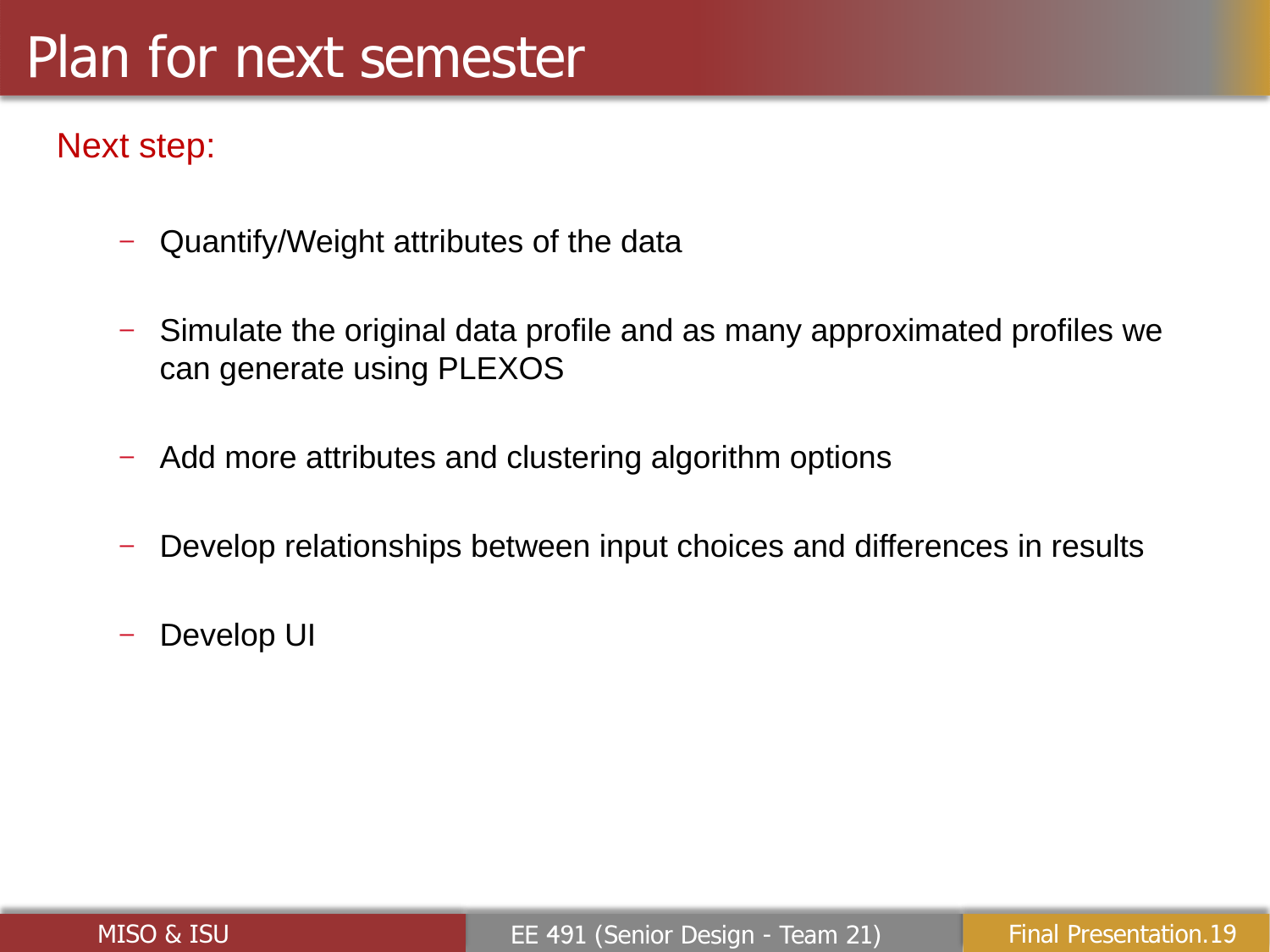

# Plan for next semester
Next step:

Quantify/Weight attributes of the data

Simulate the original data profile and as many approximated profiles we can generate using PLEXOS

Add more attributes and clustering algorithm options

Develop relationships between input choices and differences in results

Develop UI

MISO & ISU
Final Presentation.19
EE 491 (Senior Design - Team 21)